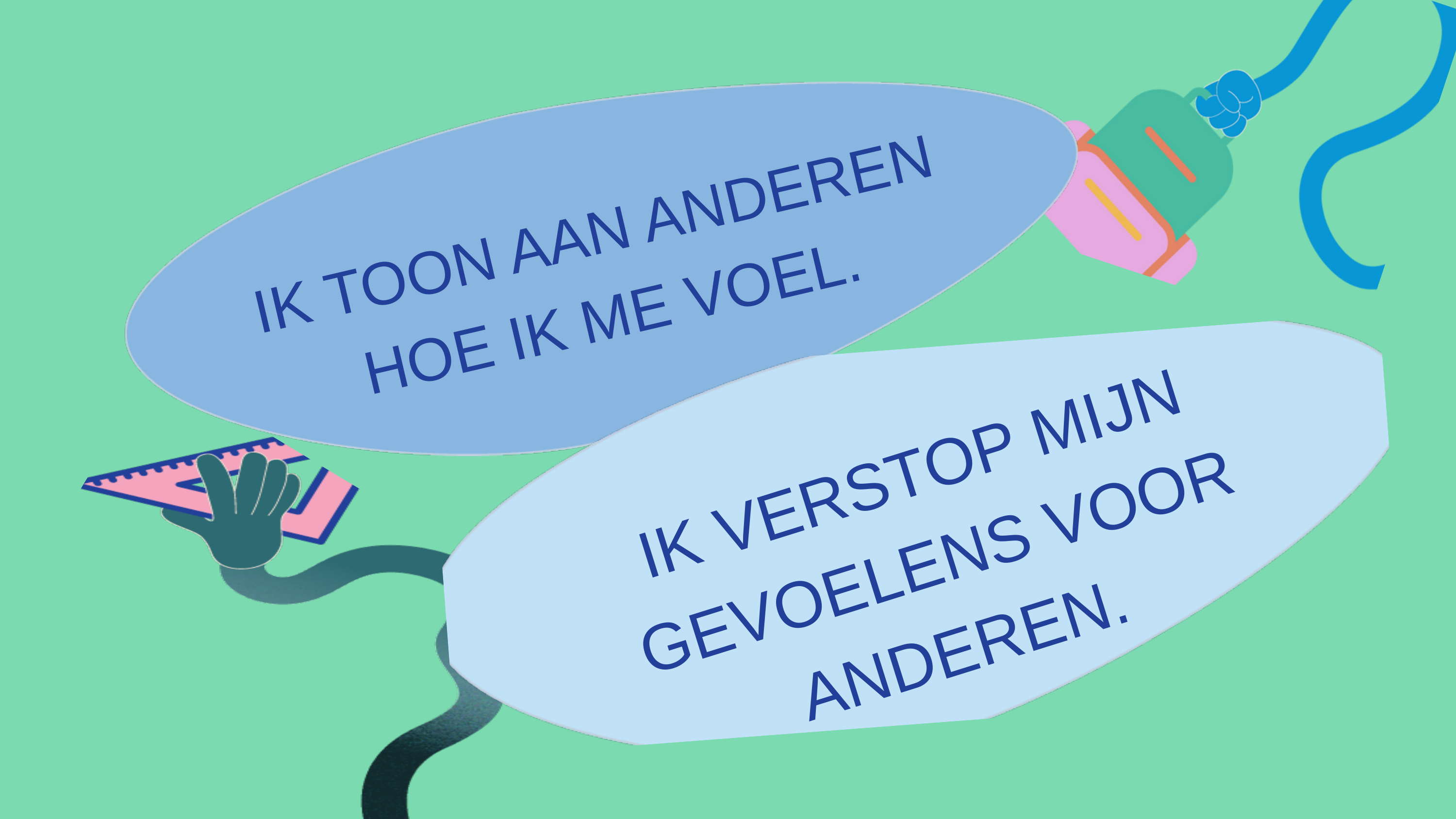

IK TOON AAN ANDEREN HOE IK ME VOEL.

IK VERSTOP MIJN GEVOELENS VOOR ANDEREN.